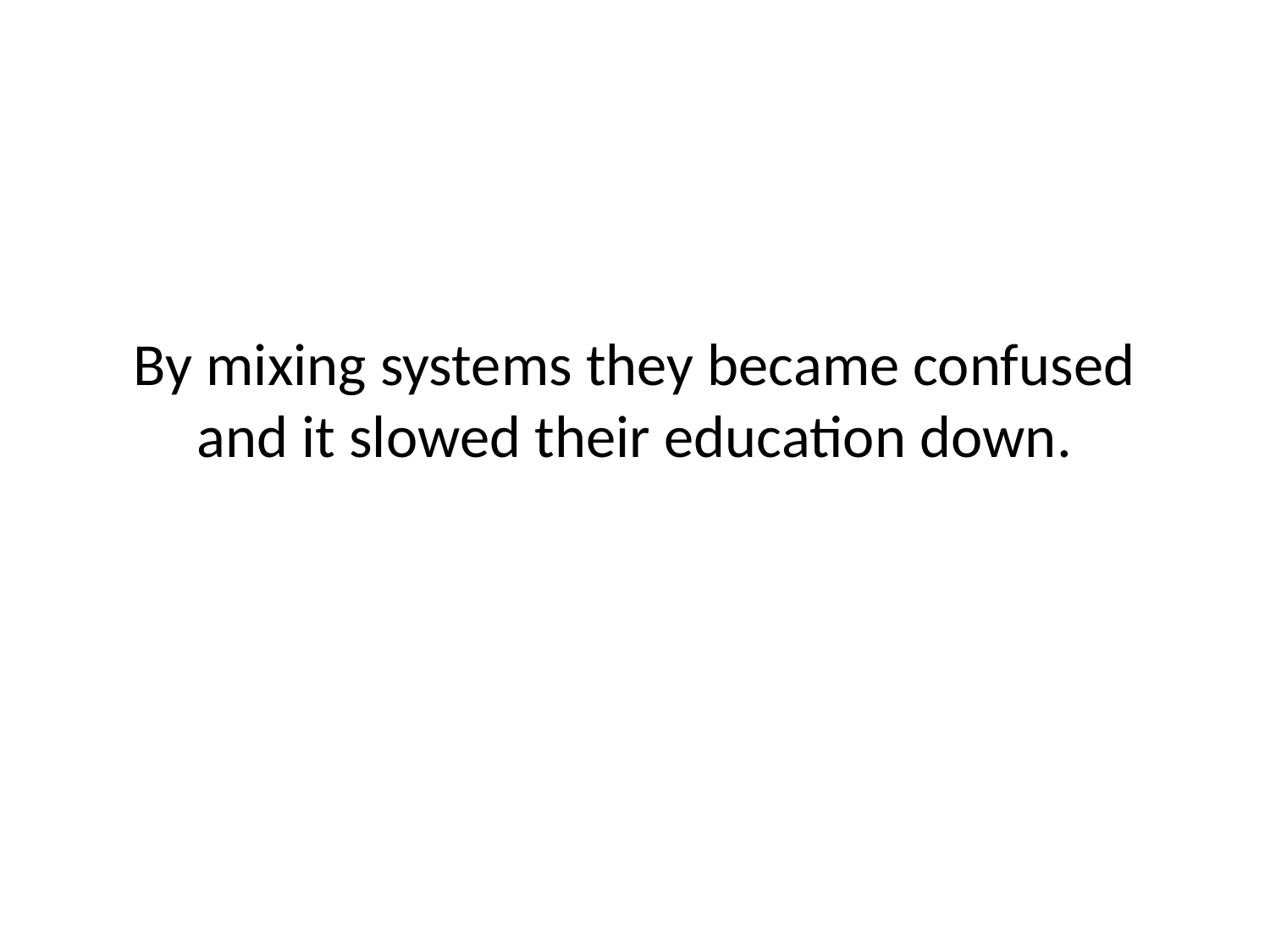

# By mixing systems they became confused and it slowed their education down.